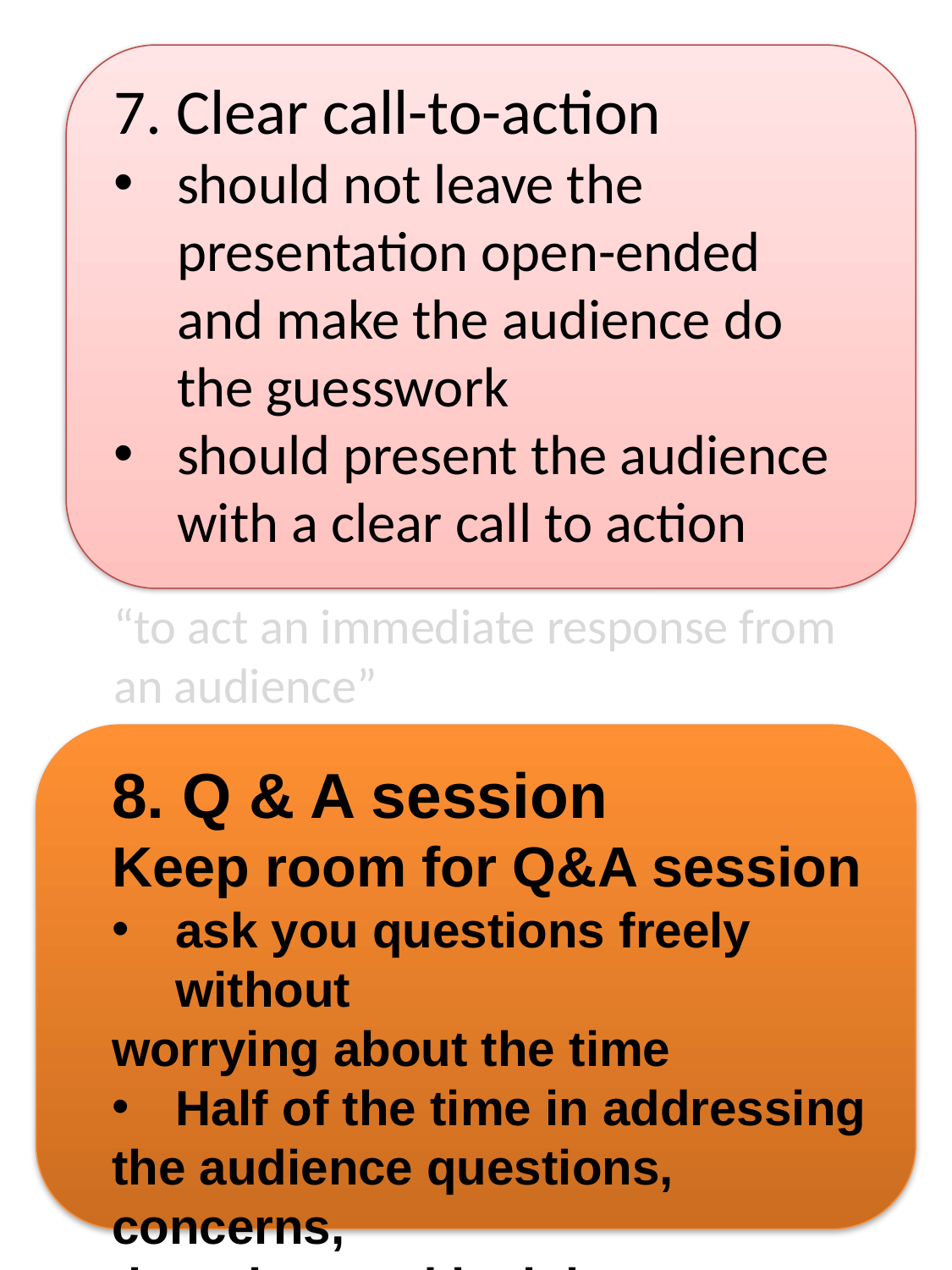

7. Clear call-to-action
should not leave the presentation open-ended and make the audience do the guesswork
should present the audience with a clear call to action
“to act an immediate response from an audience”

8. Q & A session
Keep room for Q&A session
ask you questions freely without
worrying about the time
Half of the time in addressing
the audience questions, concerns,
thoughts, and insights